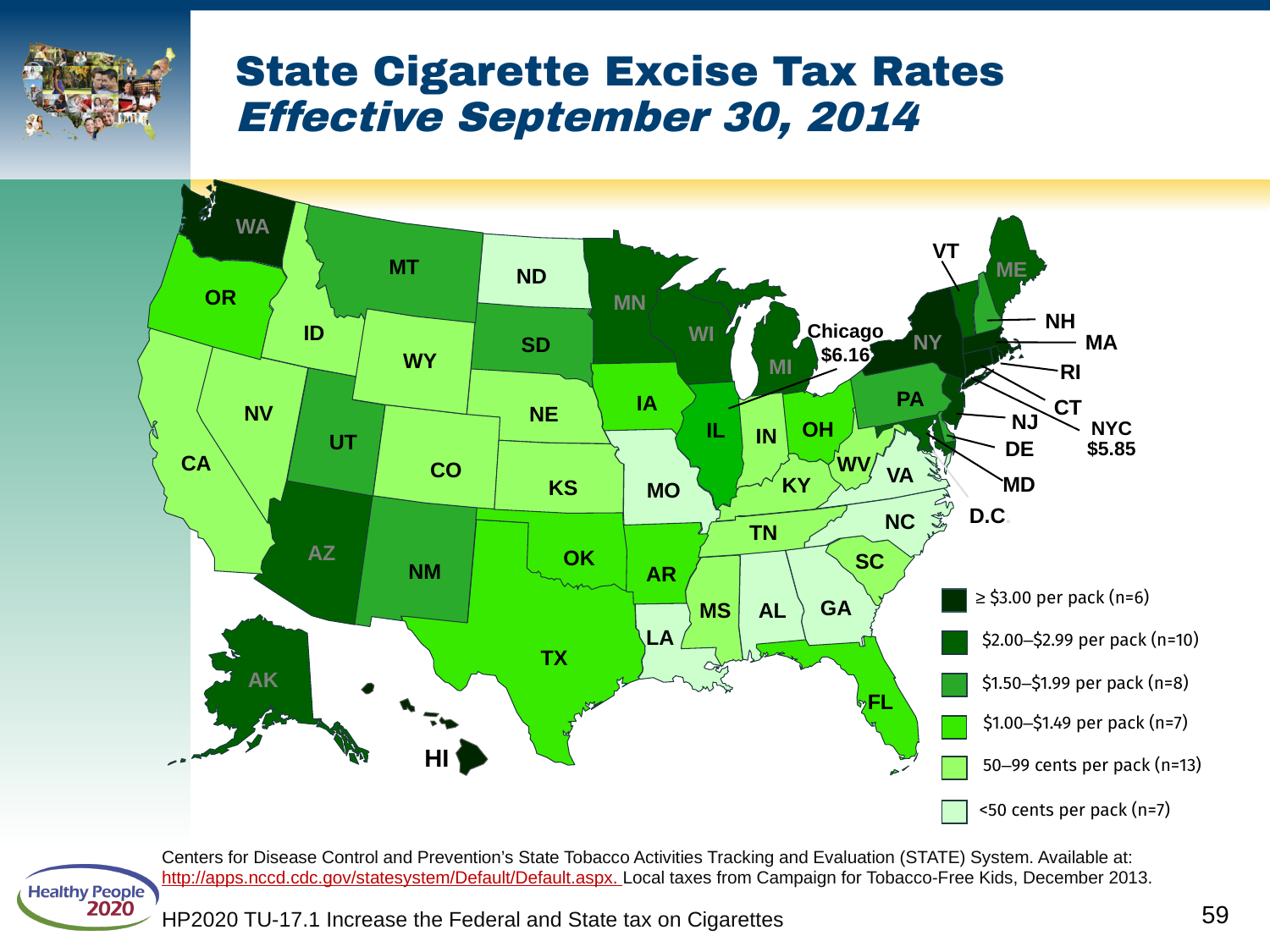

# State Cigarette Excise Tax Rates Effective September 30, 2014

WA

VT
MT
ME

ND

OR

MN

NH

Chicago
$6.16
ID

WI

MA
NY
SD

WY

MI
RI

PA
IA

CT
NV
NE

NJ

OH
IL
NYC
$5.85
IN
UT

DE

CA
WV

CO
VA
MD
KY
KS
MO

D.C.

NC
TN

AZ
OK

SC

NM
AR
≥ $3.00 per pack (n=6)

GA
MS
AL

$2.00–$2.99 per pack (n=10)
LA

TX
$1.50–$1.99 per pack (n=8)
AK

FL
$1.00–$1.49 per pack (n=7)

HI
50–99 cents per pack (n=13)

<50 cents per pack (n=7)

Centers for Disease Control and Prevention’s State Tobacco Activities Tracking and Evaluation (STATE) System. Available at: http://apps.nccd.cdc.gov/statesystem/Default/Default.aspx. Local taxes from Campaign for Tobacco-Free Kids, December 2013.

HP2020 TU-17.1 Increase the Federal and State tax on Cigarettes

59